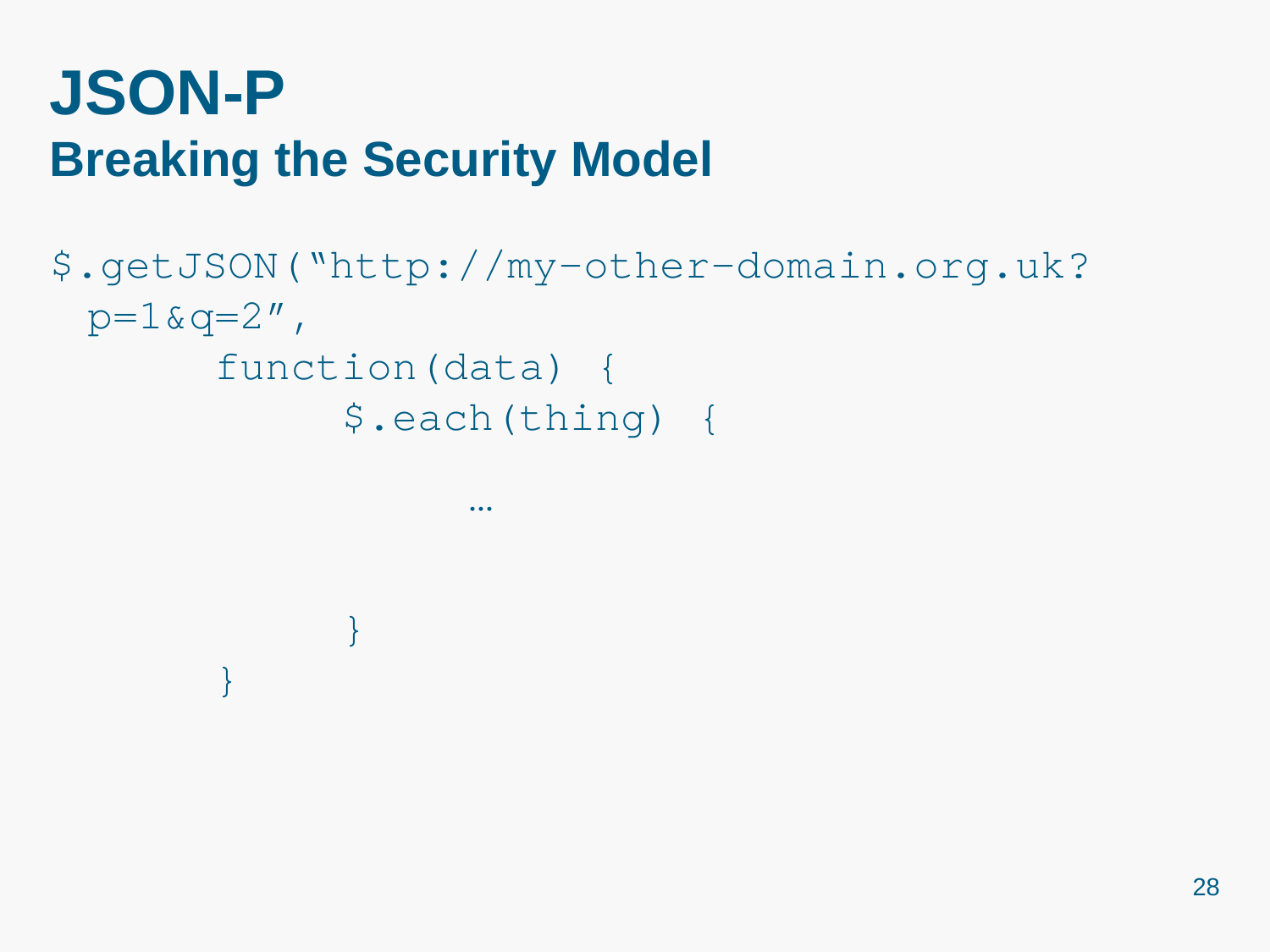

# JSON-P Breaking the Security Model
$.getJSON(“http://my-other-domain.org.uk?p=1&q=2”,
	function(data) {
		$.each(thing) {
				…
		}
	}
28